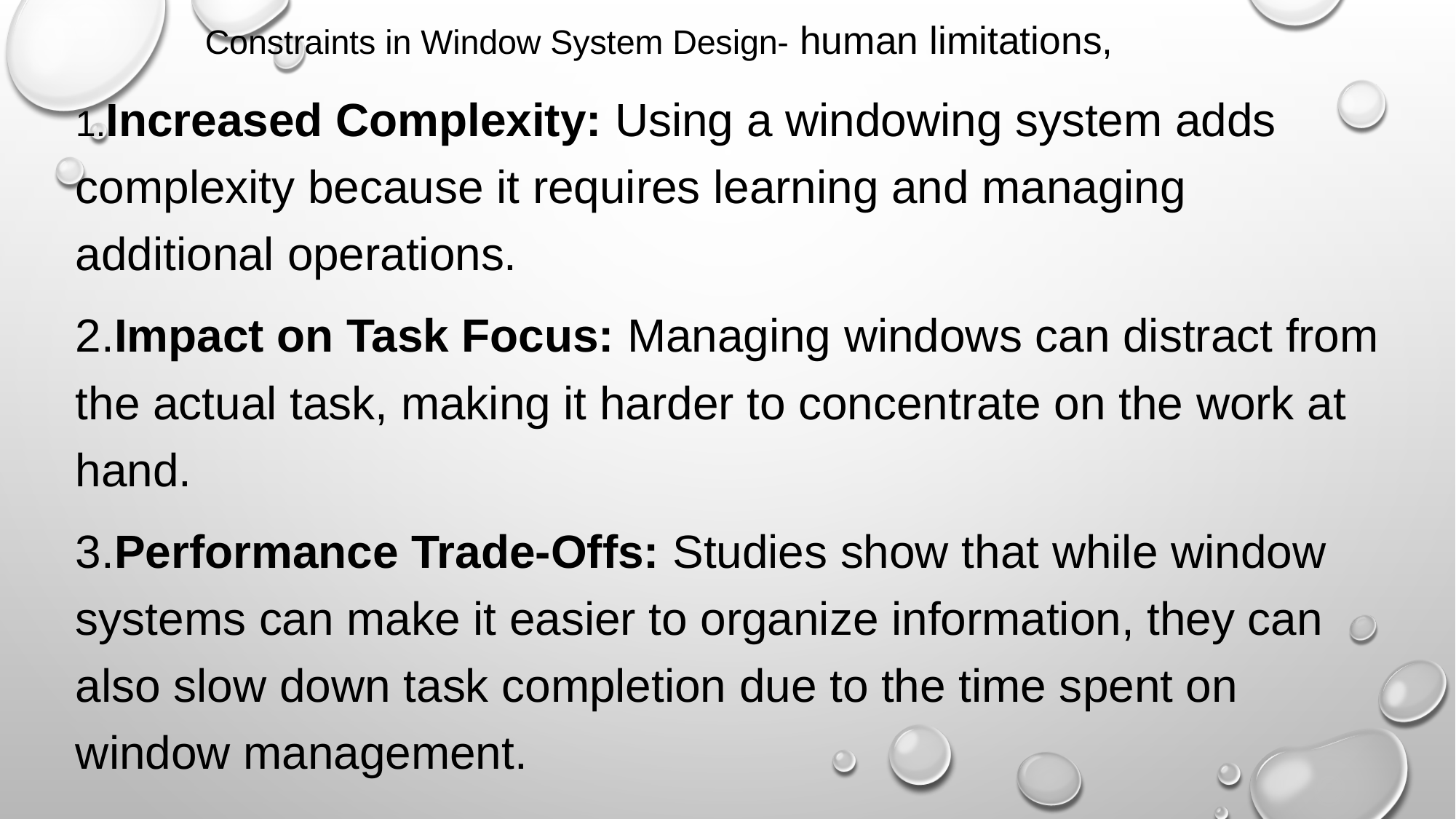

# Constraints in Window System Design- human limitations,
1.Increased Complexity: Using a windowing system adds complexity because it requires learning and managing additional operations.
2.Impact on Task Focus: Managing windows can distract from the actual task, making it harder to concentrate on the work at hand.
3.Performance Trade-Offs: Studies show that while window systems can make it easier to organize information, they can also slow down task completion due to the time spent on window management.